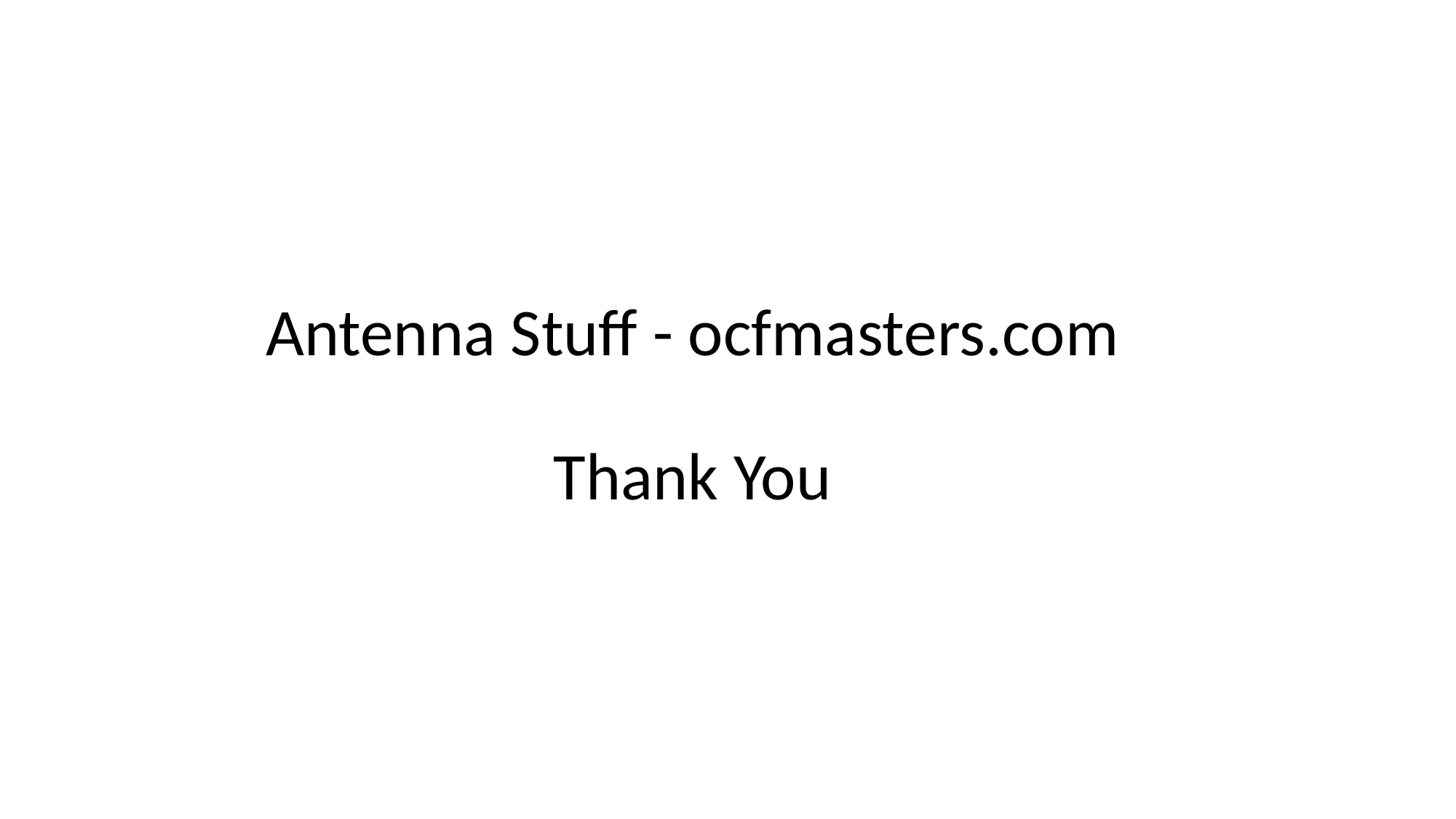

# Antenna Stuff - ocfmasters.com Thank You